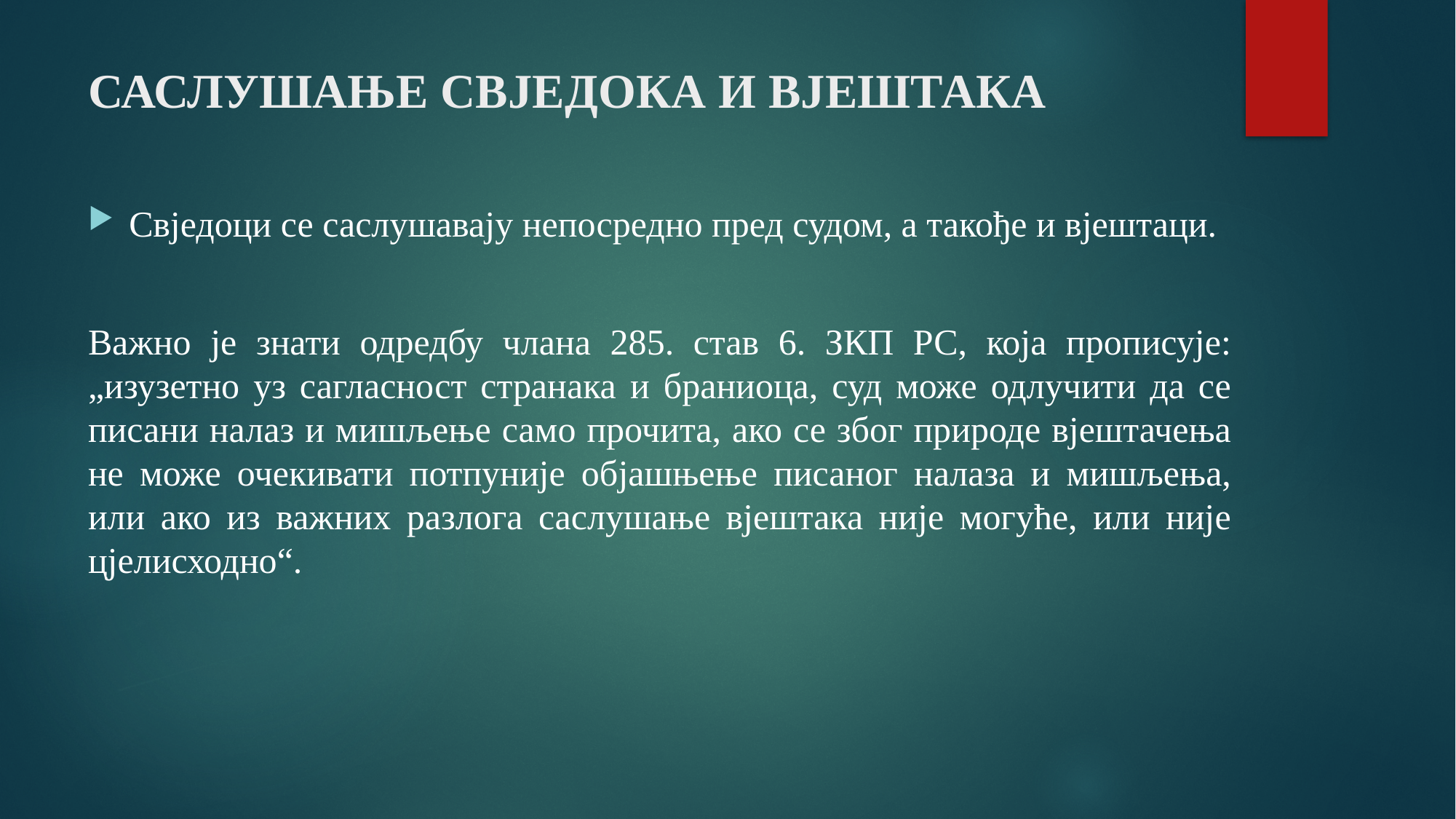

# САСЛУШАЊЕ СВЈЕДОКА И ВЈЕШТАКА

Свједоци се саслушавају непосредно пред судом, а такође и вјештаци.

Важно је знати одредбу члана 285. став 6. ЗКП РС, која прописује: „изузетно уз сагласност странака и браниоца, суд може одлучити да се писани налаз и мишљење само прочита, ако се због природе вјештачења не може очекивати потпуније објашњење писаног налаза и мишљења, или ако из важних разлога саслушање вјештака није могуће, или није цјелисходно“.